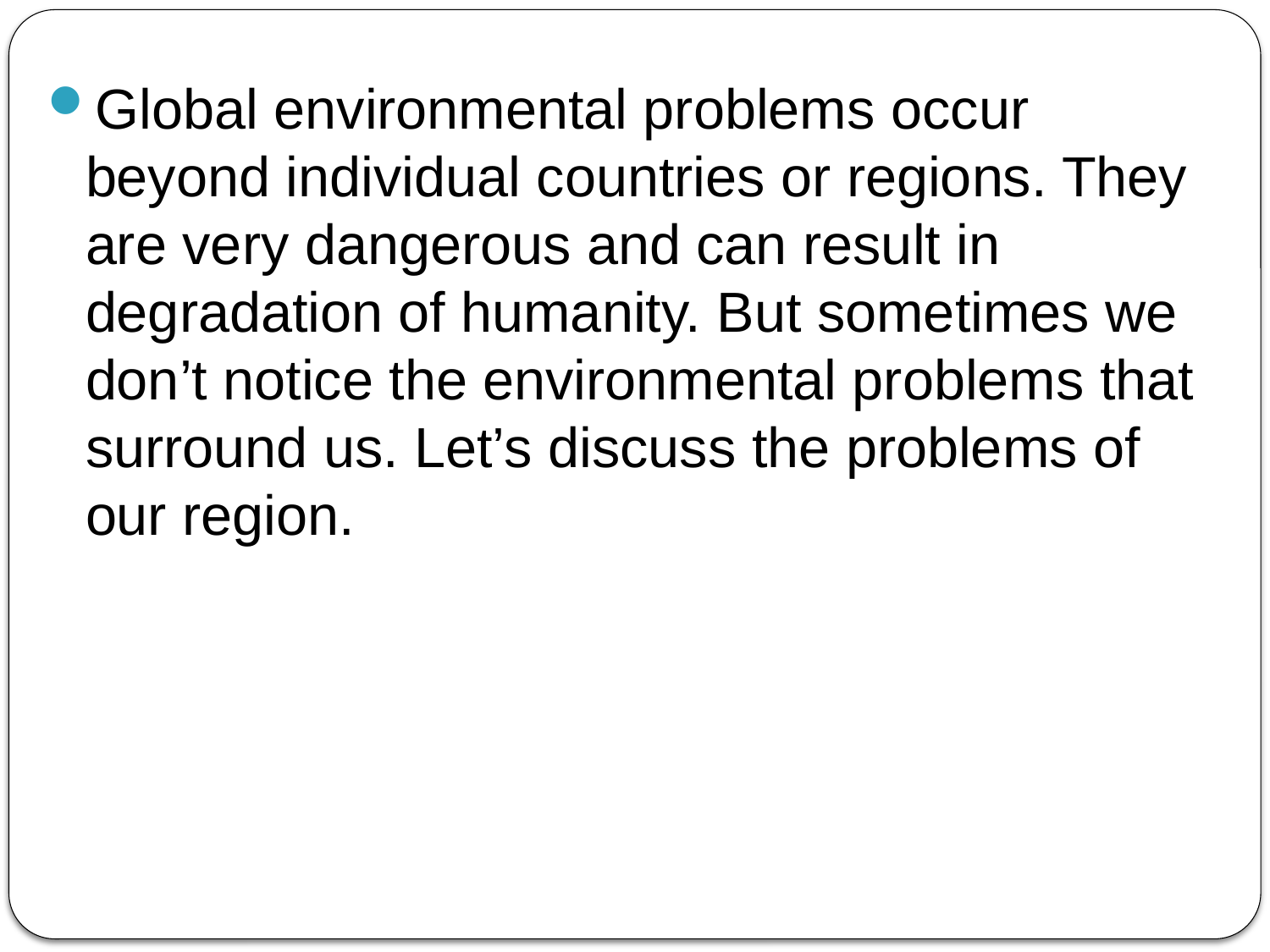

Global environmental problems occur beyond individual countries or regions. They are very dangerous and can result in degradation of humanity. But sometimes we don’t notice the environmental problems that surround us. Let’s discuss the problems of our region.